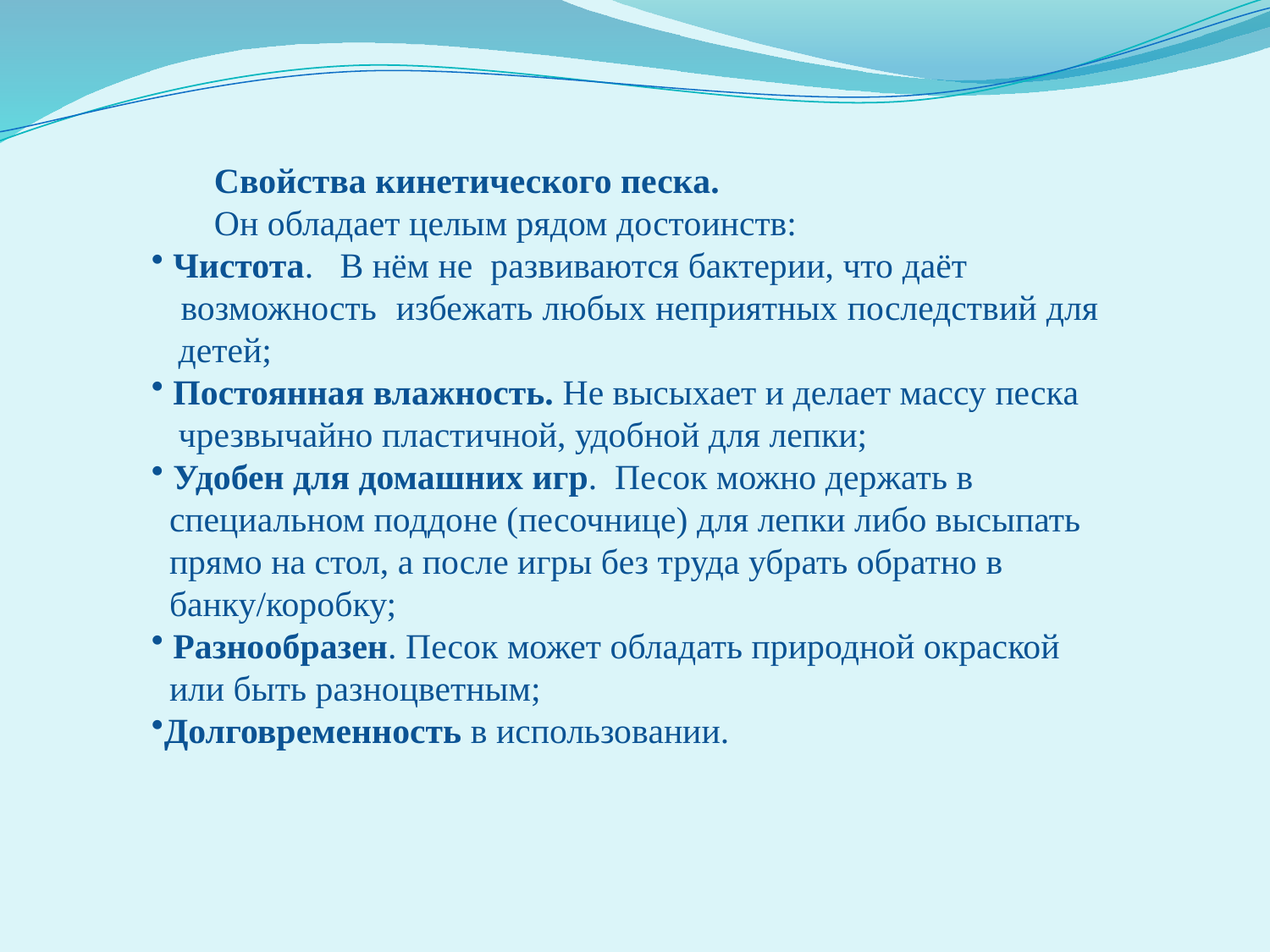

Свойства кинетического песка.
Он обладает целым рядом достоинств:
 Чистота.   В нём не  развиваются бактерии, что даёт
   возможность  избежать любых неприятных последствий для
   детей;
 Постоянная влажность. Не высыхает и делает массу песка
   чрезвычайно пластичной, удобной для лепки;
 Удобен для домашних игр.  Песок можно держать в
  специальном поддоне (песочнице) для лепки либо высыпать
  прямо на стол, а после игры без труда убрать обратно в
  банку/коробку;
 Разнообразен. Песок может обладать природной окраской
  или быть разноцветным;
Долговременность в использовании.